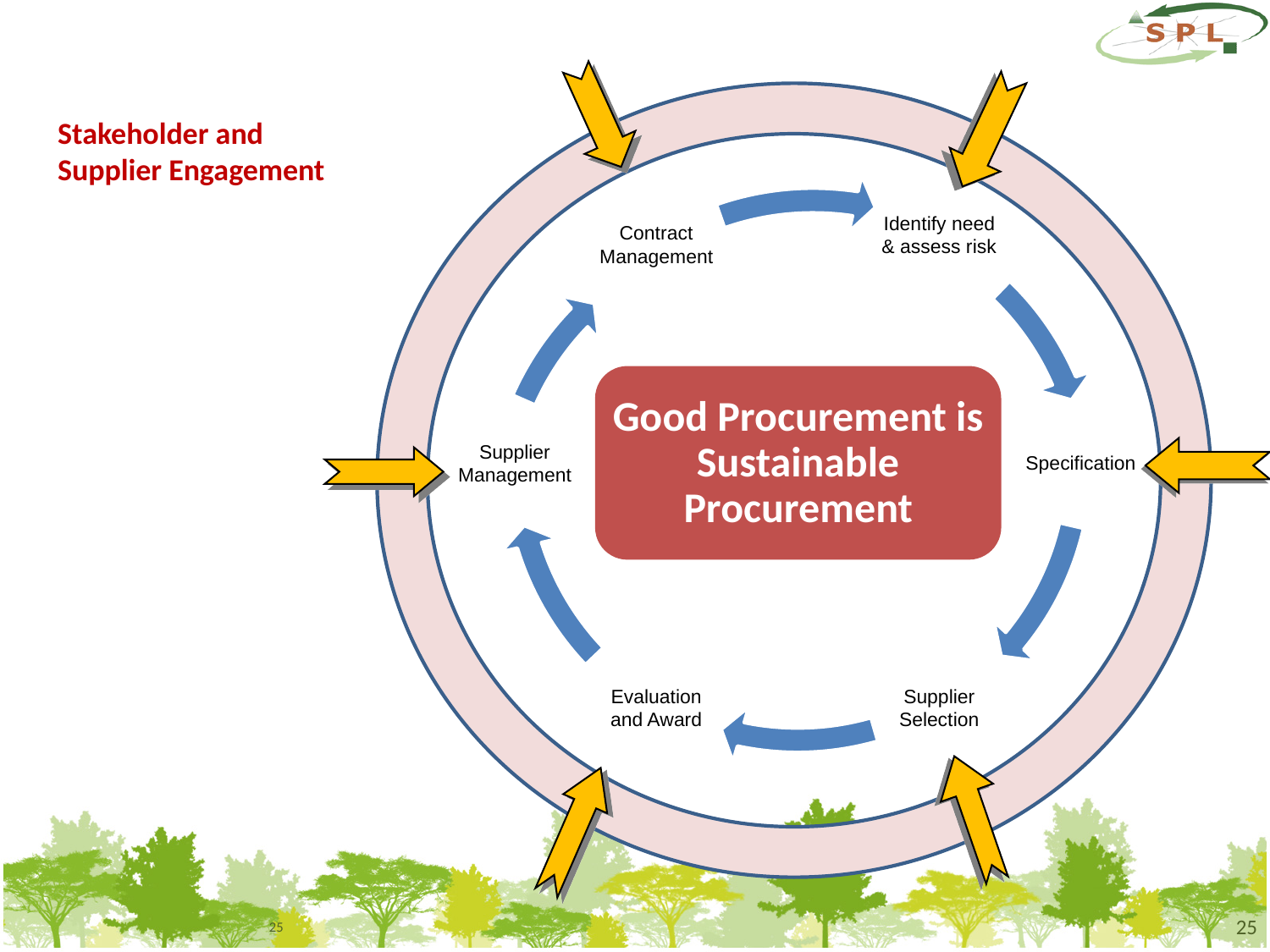

# Stakeholder and Supplier Engagement
Identify need & assess risk
Specification
Supplier Selection
Evaluation and Award
Supplier Management
Contract Management
Good Procurement is Sustainable Procurement

25